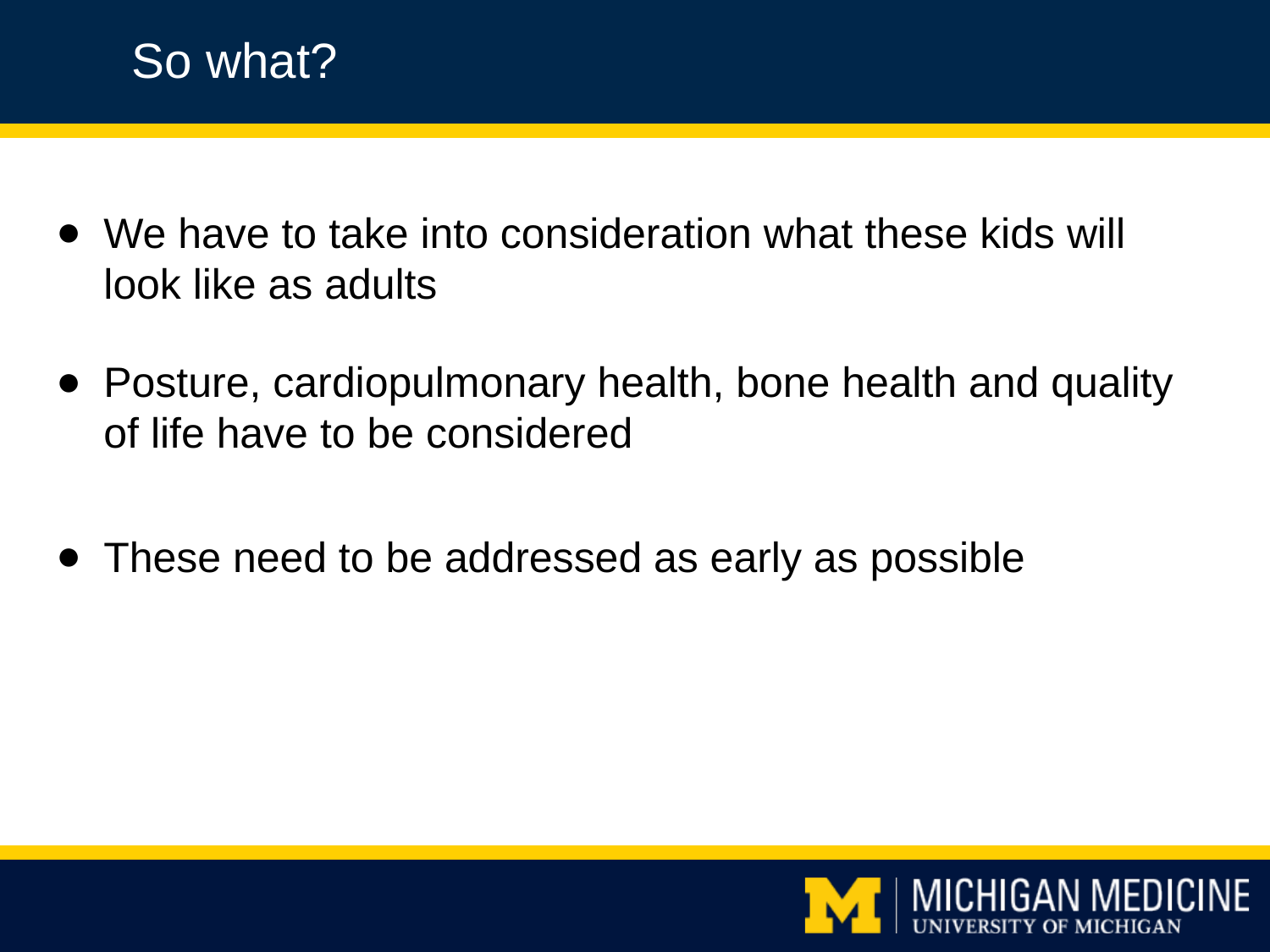

# So what?

We have to take into consideration what these kids will look like as adults

Posture, cardiopulmonary health, bone health and quality of life have to be considered

These need to be addressed as early as possible